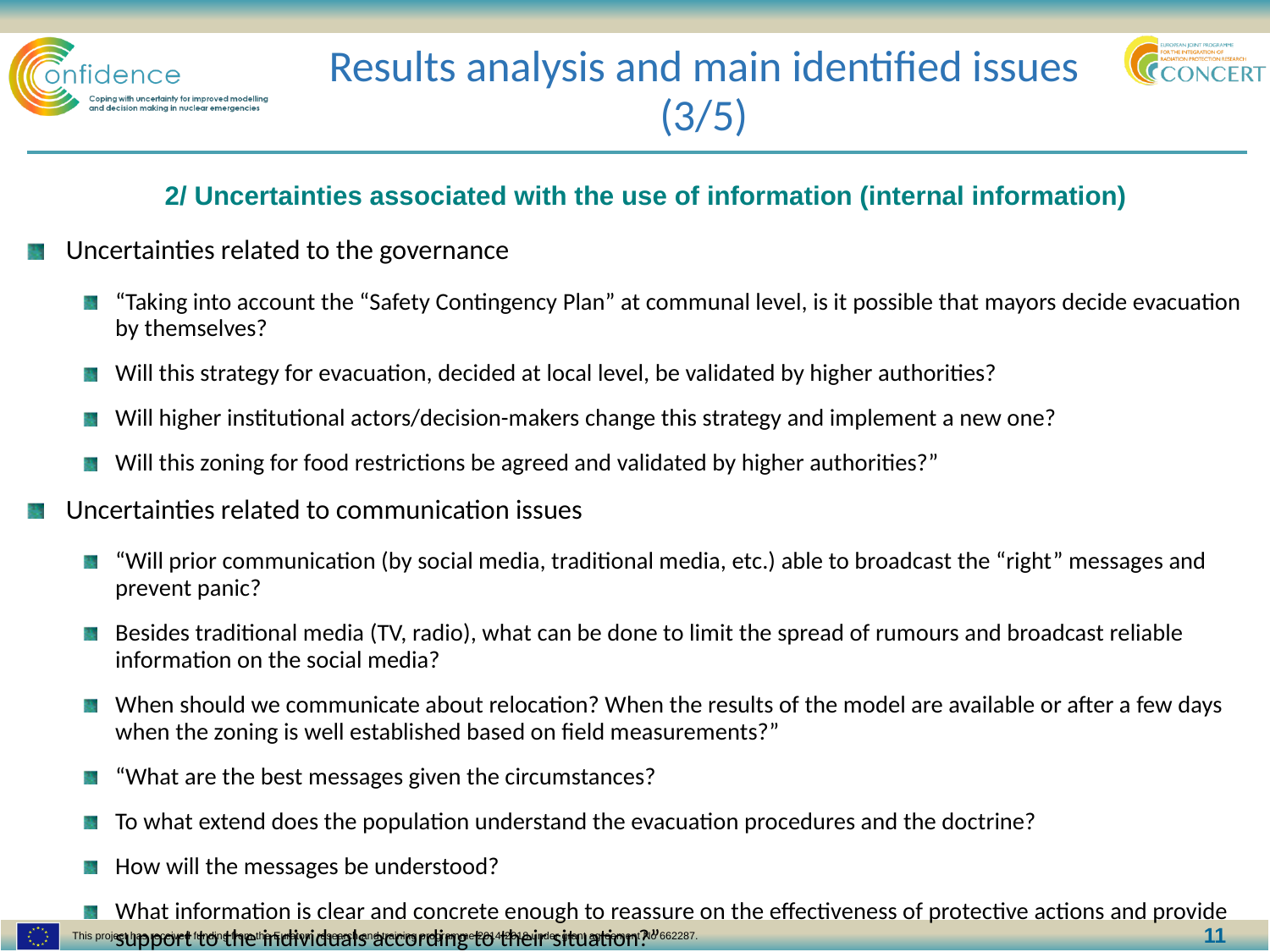

# Results analysis and main identified issues (3/5)
2/ Uncertainties associated with the use of information (internal information)
Uncertainties related to the governance
“Taking into account the “Safety Contingency Plan” at communal level, is it possible that mayors decide evacuation by themselves?
Will this strategy for evacuation, decided at local level, be validated by higher authorities?
Will higher institutional actors/decision-makers change this strategy and implement a new one?
Will this zoning for food restrictions be agreed and validated by higher authorities?”
Uncertainties related to communication issues
“Will prior communication (by social media, traditional media, etc.) able to broadcast the “right” messages and prevent panic?
Besides traditional media (TV, radio), what can be done to limit the spread of rumours and broadcast reliable information on the social media?
When should we communicate about relocation? When the results of the model are available or after a few days when the zoning is well established based on field measurements?”
“What are the best messages given the circumstances?
To what extend does the population understand the evacuation procedures and the doctrine?
How will the messages be understood?
What information is clear and concrete enough to reassure on the effectiveness of protective actions and provide support to the individuals according to their situation?”

11